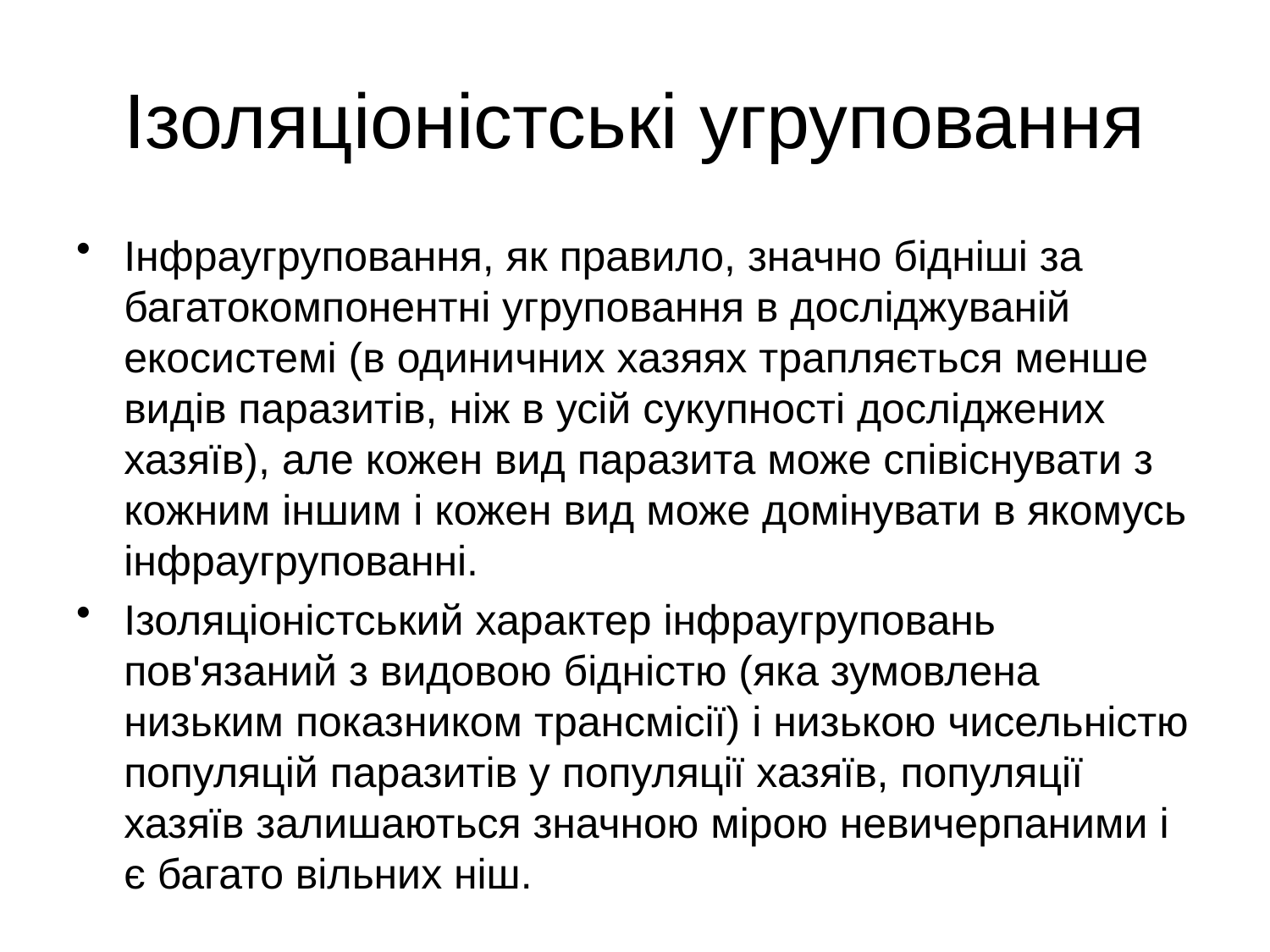

# Ізоляціоністські угруповання
Інфраугруповання, як правило, значно бідніші за багатокомпонентні угруповання в досліджуваній екосистемі (в одиничних хазяях трапляється менше видів паразитів, ніж в усій сукупності досліджених хазяїв), але кожен вид паразита може співіснувати з кожним іншим і кожен вид може домінувати в якомусь інфраугрупованні.
Ізоляціоністський характер інфраугруповань пов'язаний з видовою бідністю (яка зумовлена низьким показником трансмісії) і низькою чисельністю популяцій паразитів у популяції хазяїв, популяції хазяїв залишаються значною мірою невичерпаними і є багато вільних ніш.